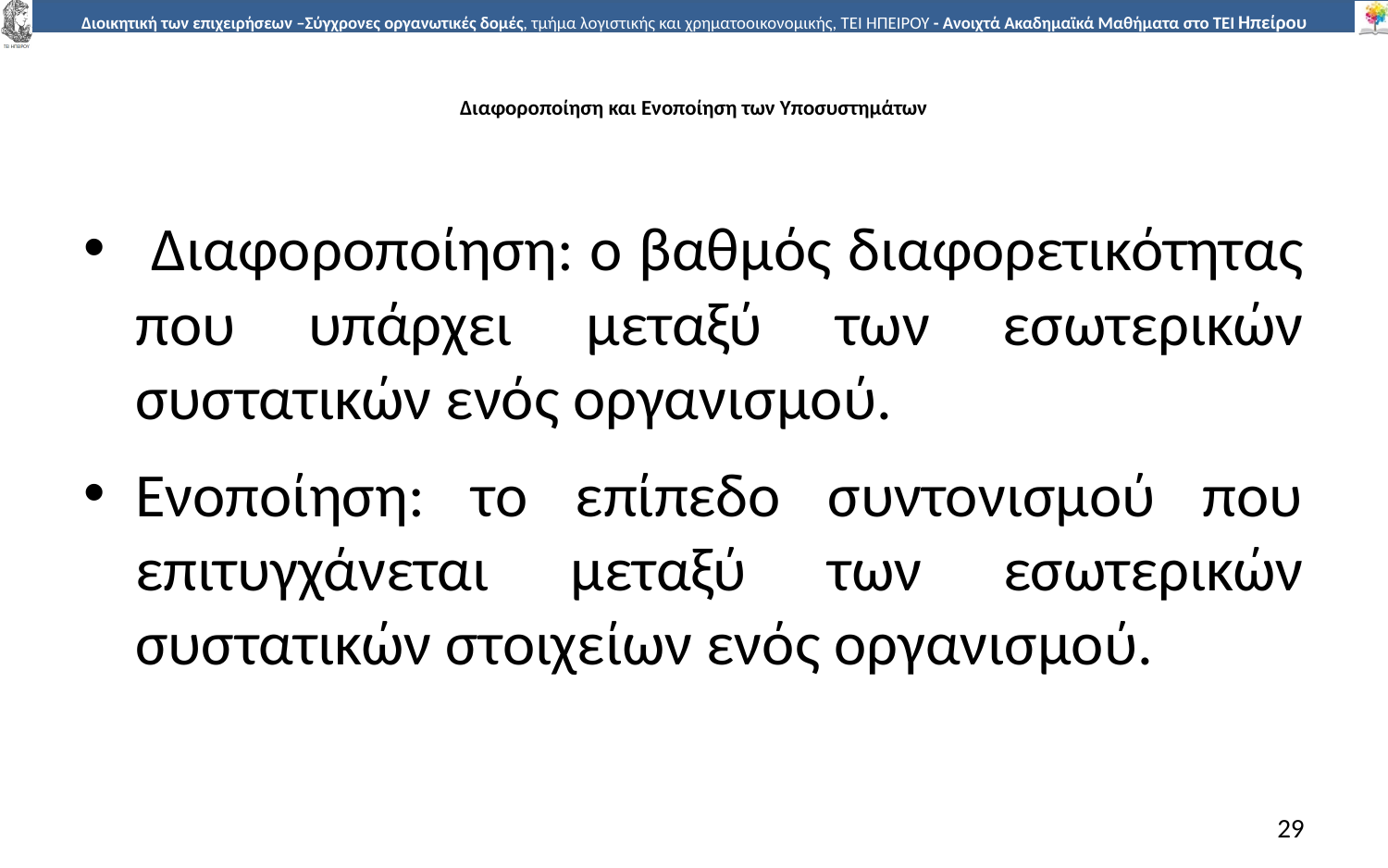

# Διαφοροποίηση και Ενοποίηση των Υποσυστηµάτων
 Διαφοροποίηση: ο βαθµός διαφορετικότητας που υπάρχει µεταξύ των εσωτερικών συστατικών ενός οργανισµού.
Ενοποίηση: το επίπεδο συντονισµού που επιτυγχάνεται µεταξύ των εσωτερικών συστατικών στοιχείων ενός οργανισµού.

29